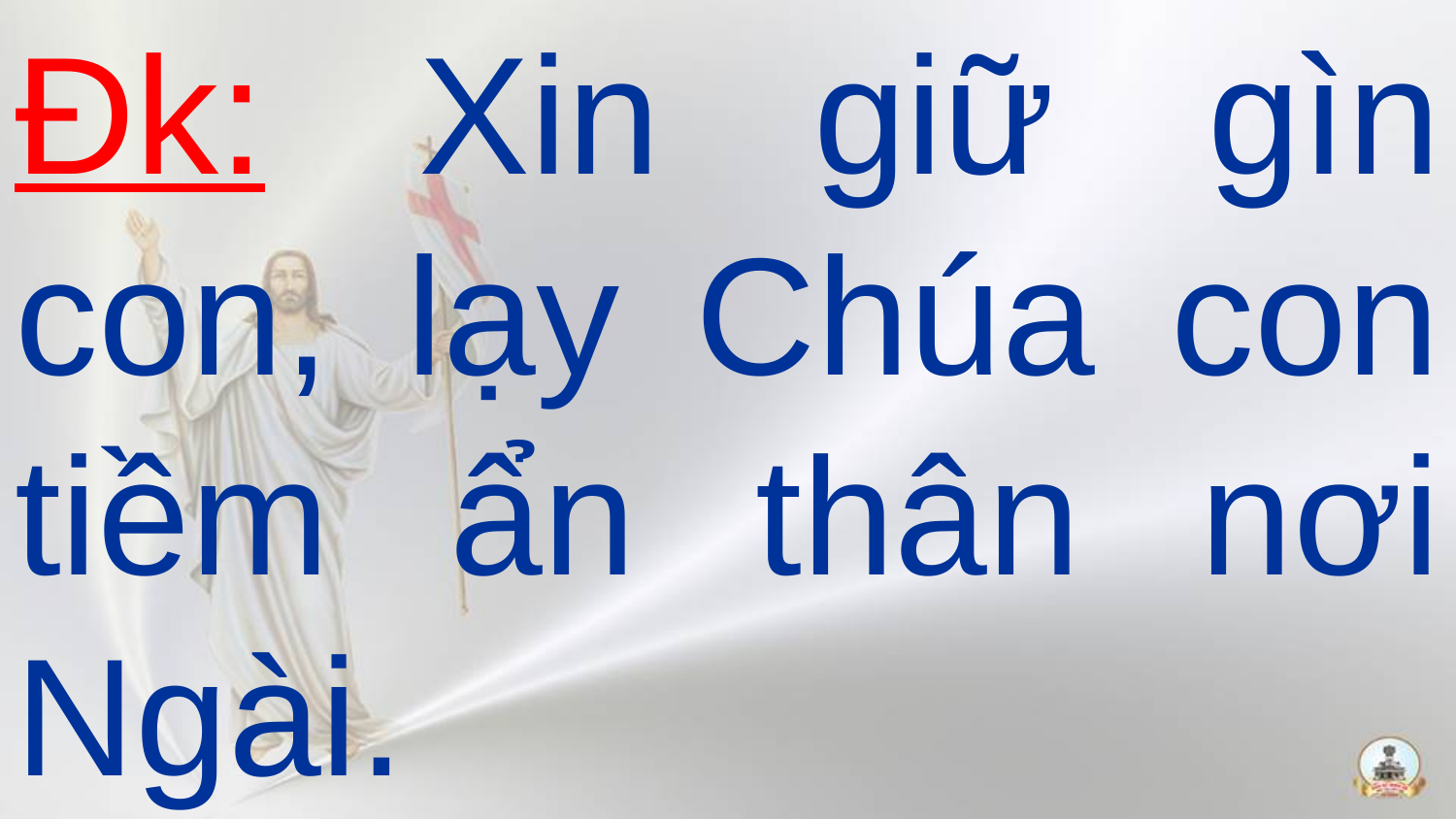

Đk: Xin giữ gìn con, lạy Chúa con tiềm ẩn thân nơi Ngài.